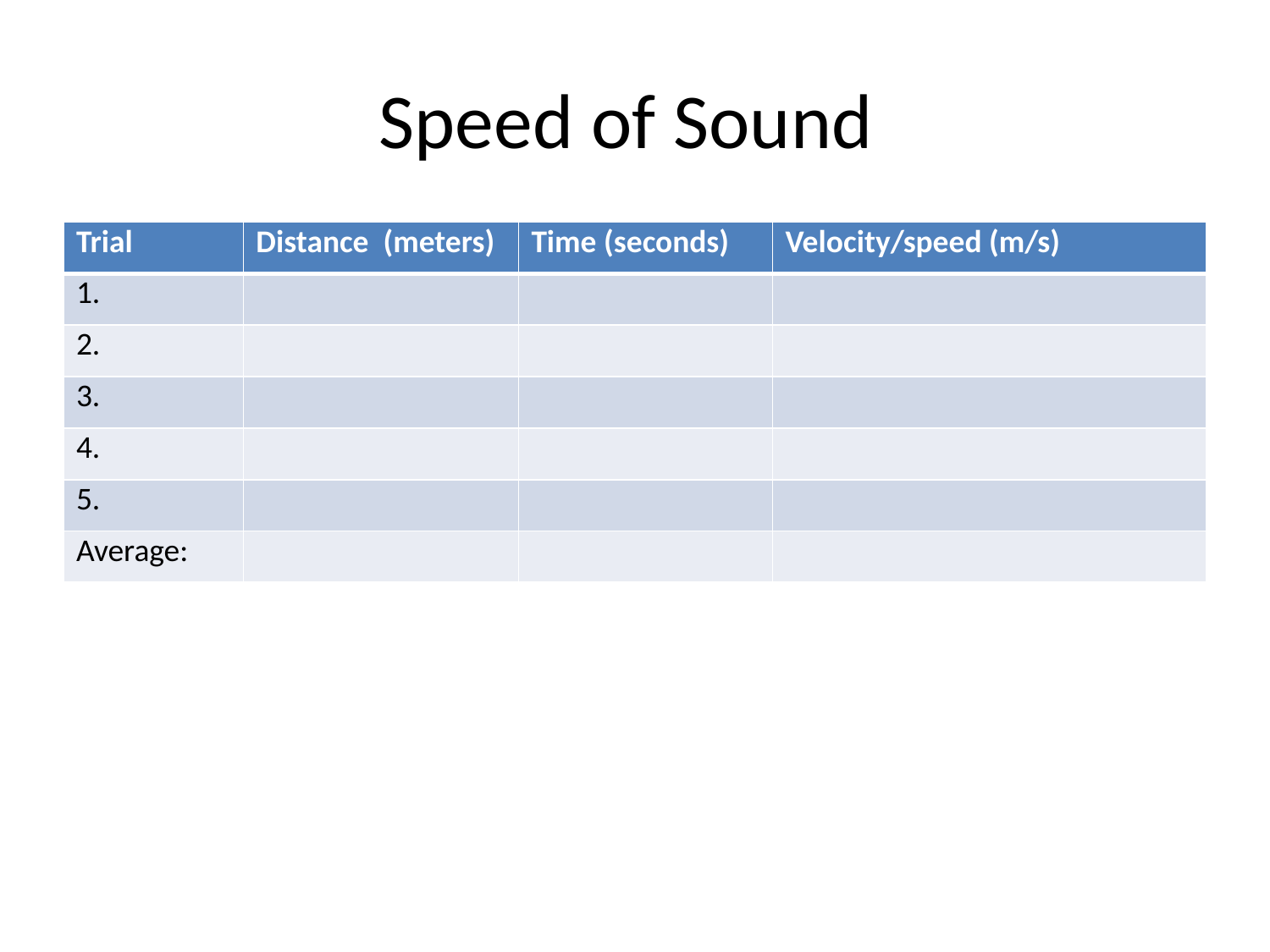

# Speed of Sound
| Trial | Distance (meters) | Time (seconds) | Velocity/speed (m/s) |
| --- | --- | --- | --- |
| 1. |  |  |  |
| 2. |  |  |  |
| 3. |  |  |  |
| 4. |  |  |  |
| 5. |  |  |  |
| Average: |  |  |  |